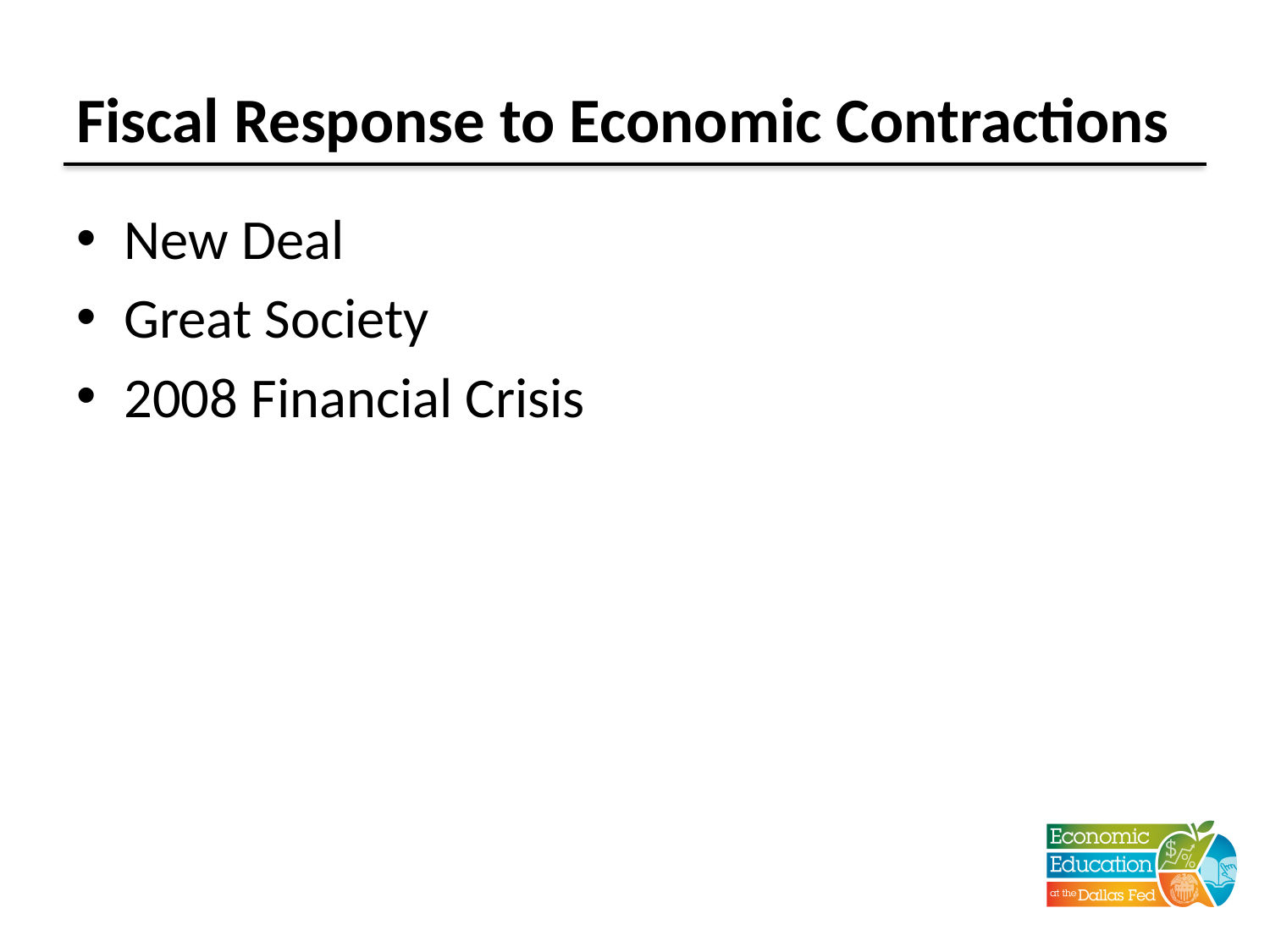

# Fiscal Response to Economic Contractions
New Deal
Great Society
2008 Financial Crisis